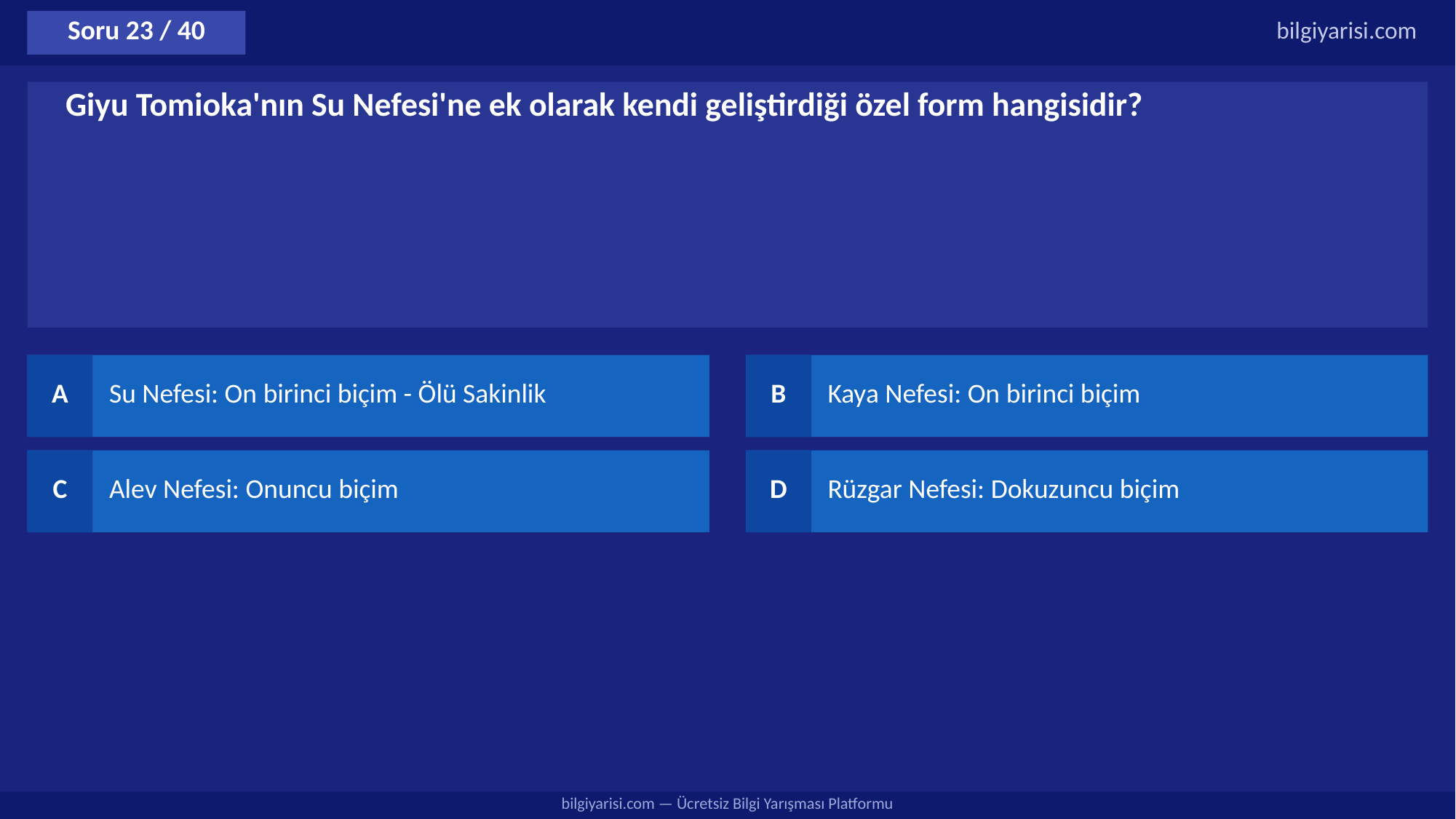

Soru 23 / 40
bilgiyarisi.com

Giyu Tomioka'nın Su Nefesi'ne ek olarak kendi geliştirdiği özel form hangisidir?

A
Su Nefesi: On birinci biçim - Ölü Sakinlik

B
Kaya Nefesi: On birinci biçim

C
Alev Nefesi: Onuncu biçim

D
Rüzgar Nefesi: Dokuzuncu biçim
bilgiyarisi.com — Ücretsiz Bilgi Yarışması Platformu